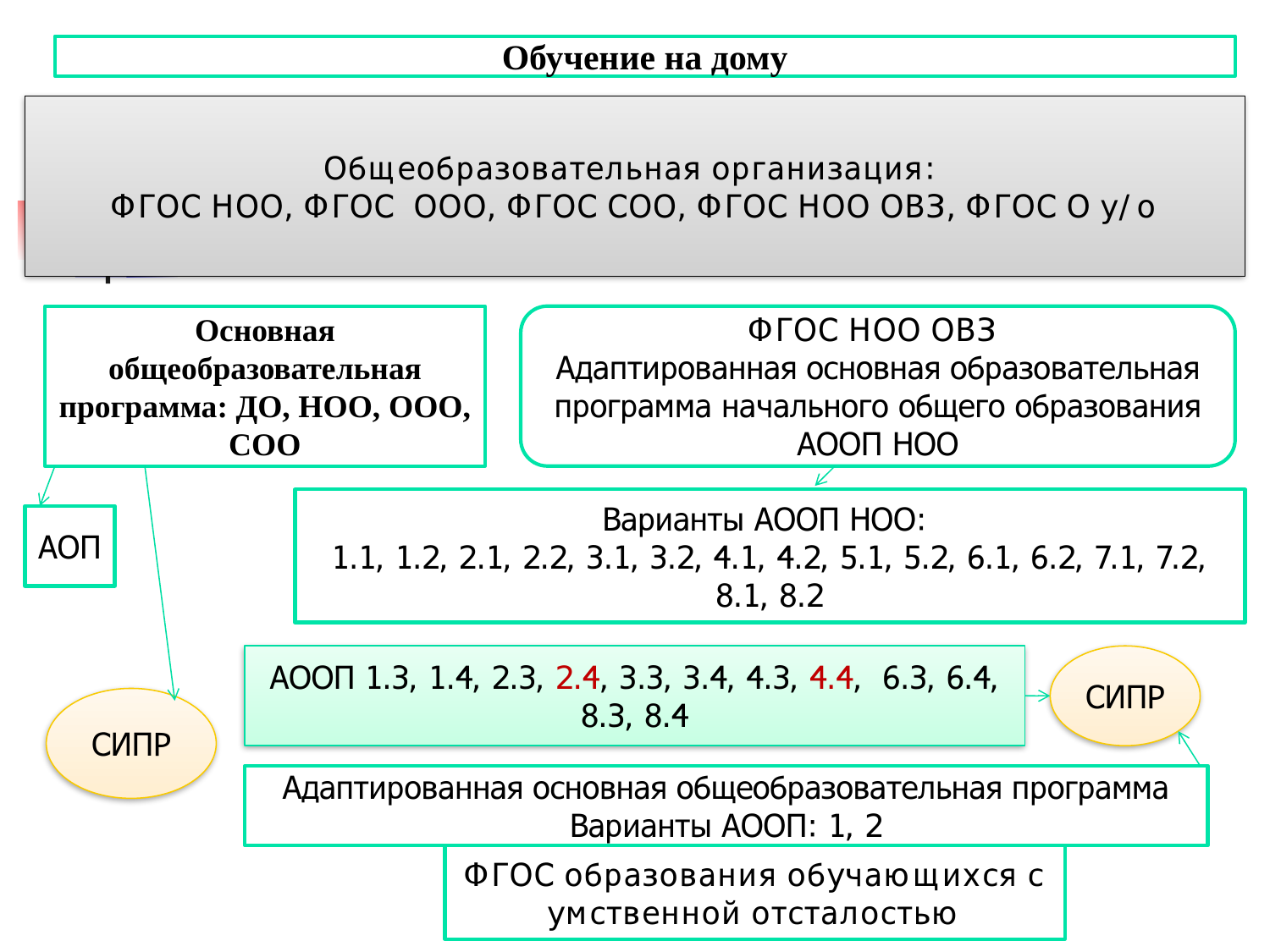

Обучение на дому
Общеобразовательная организация:
ФГОС НОО, ФГОС  ООО, ФГОС СОО, ФГОС НОО ОВЗ, ФГОС О у/о
Основная общеобразовательная программа: ДО, НОО, ООО, СОО

ФГОС НОО ОВЗ
Адаптированная основная образовательная программа начального общего образования АООП НОО

Варианты АООП НОО:
1.1, 1.2, 2.1, 2.2, 3.1, 3.2, 4.1, 4.2, 5.1, 5.2, 6.1, 6.2, 7.1, 7.2, 8.1, 8.2
АОП
АООП 1.3, 1.4, 2.3, 2.4, 3.3, 3.4, 4.3, 4.4,  6.3, 6.4, 8.3, 8.4
СИПР
СИПР
Адаптированная основная общеобразовательная программа Варианты АООП: 1, 2
ФГОС образования обучающихся с умственной отсталостью